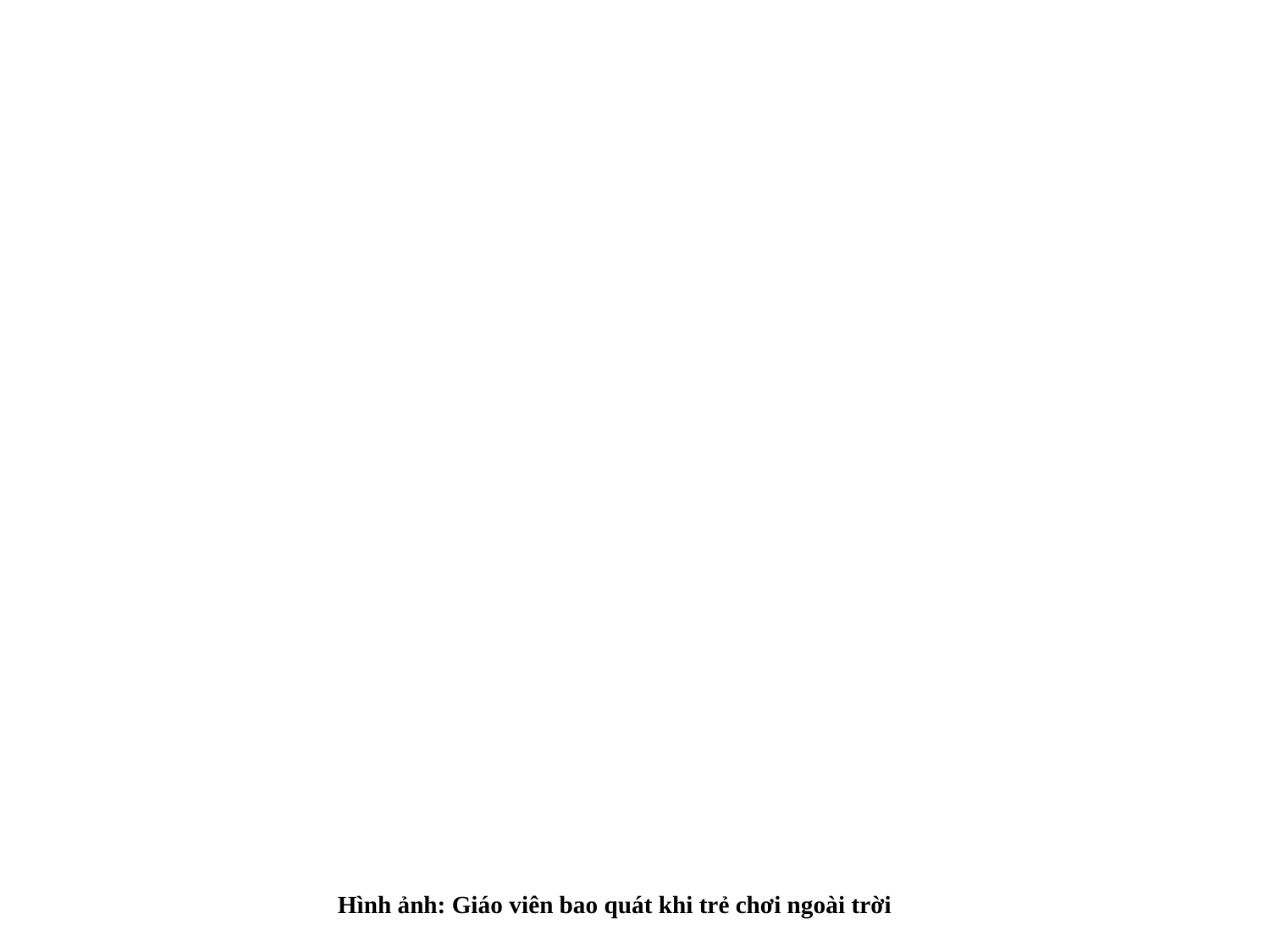

Hình ảnh: Giáo viên bao quát khi trẻ chơi ngoài trời